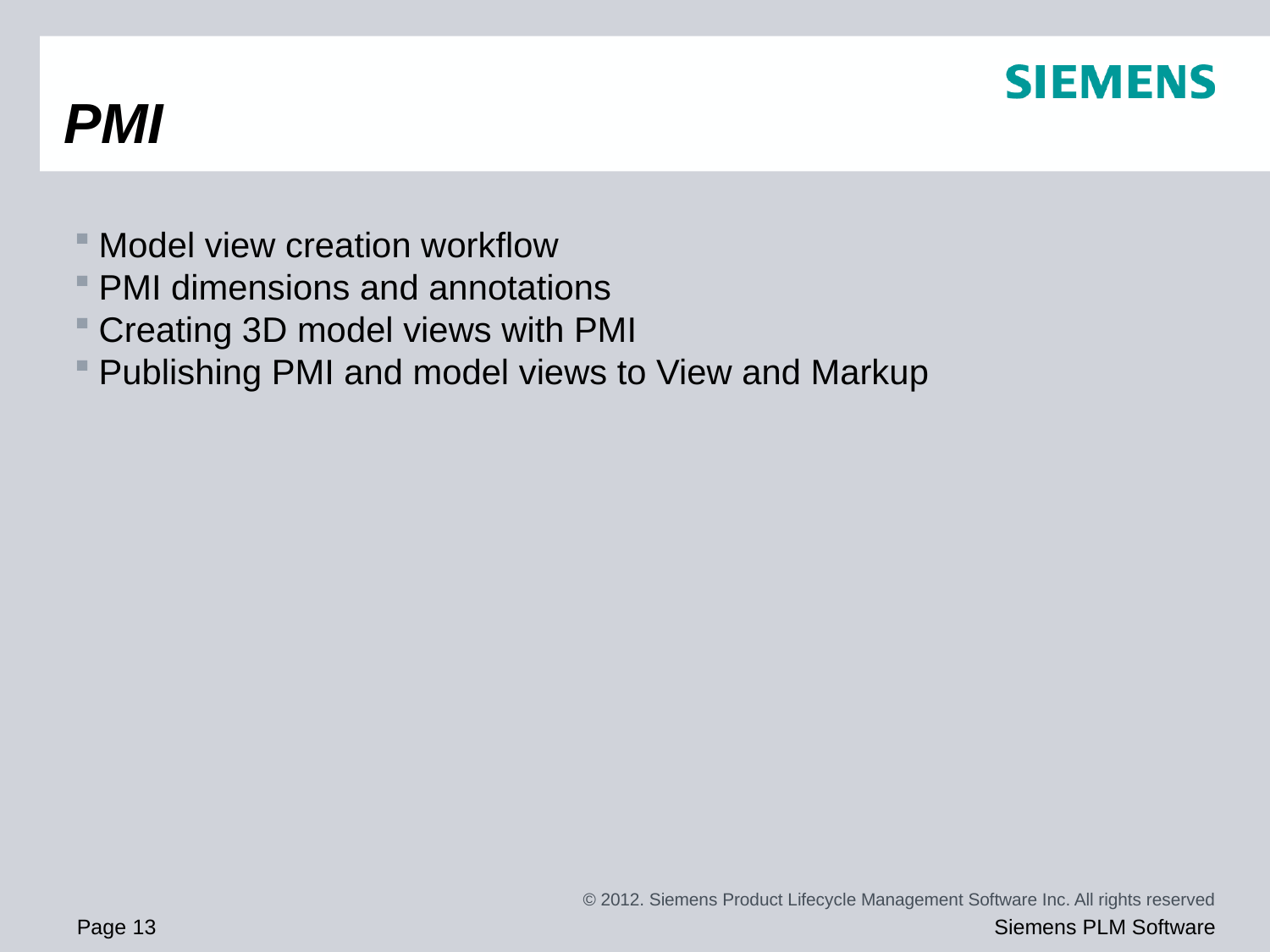

# PMI
Model view creation workflow
PMI dimensions and annotations
Creating 3D model views with PMI
Publishing PMI and model views to View and Markup